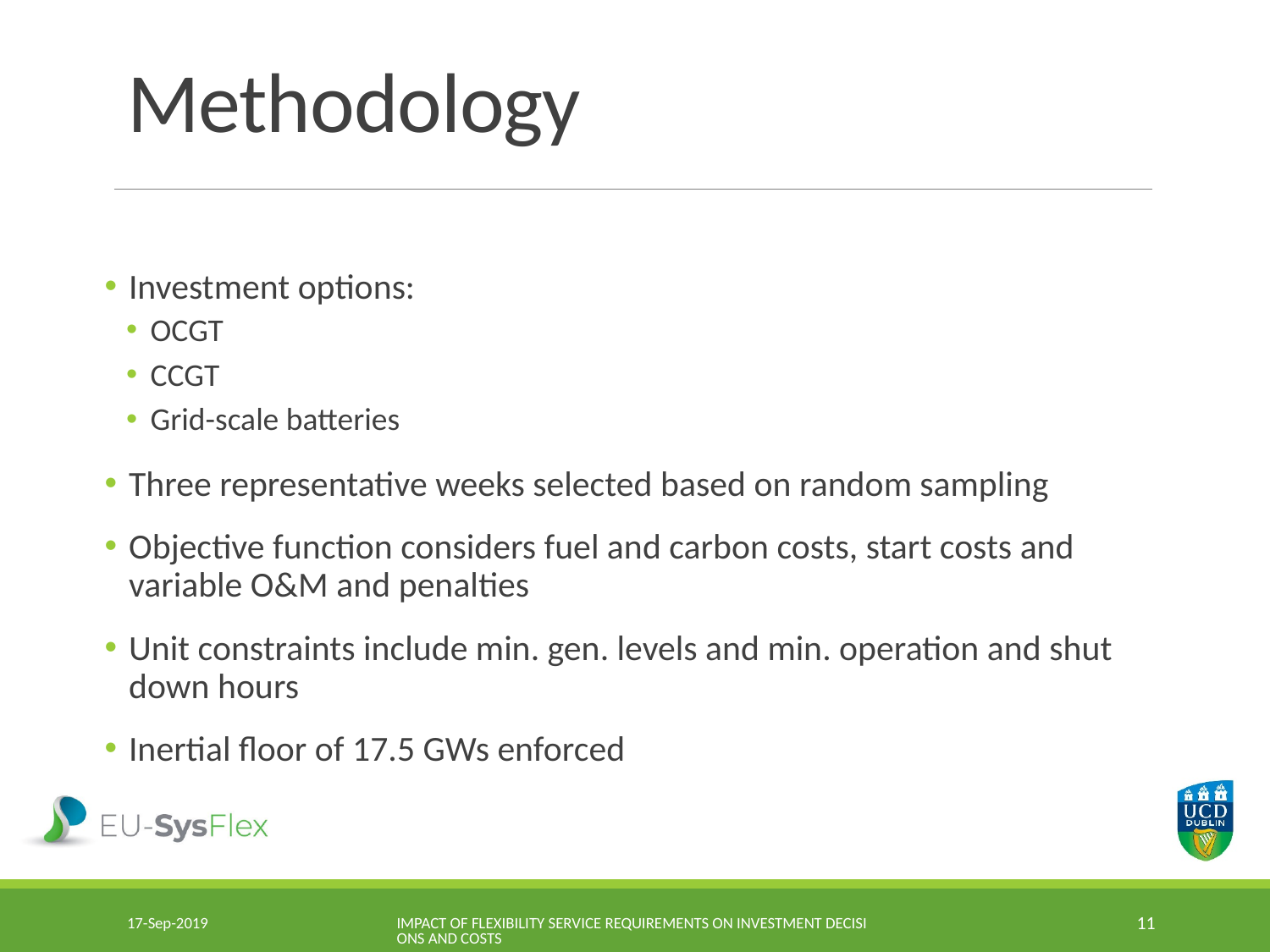

# Methodology
Investment options:
OCGT
CCGT
Grid-scale batteries
Three representative weeks selected based on random sampling
Objective function considers fuel and carbon costs, start costs and variable O&M and penalties
Unit constraints include min. gen. levels and min. operation and shut down hours
Inertial floor of 17.5 GWs enforced

17-Sep-2019
Impact of Flexibility Service Requirements on Investment Decisions and Costs
11